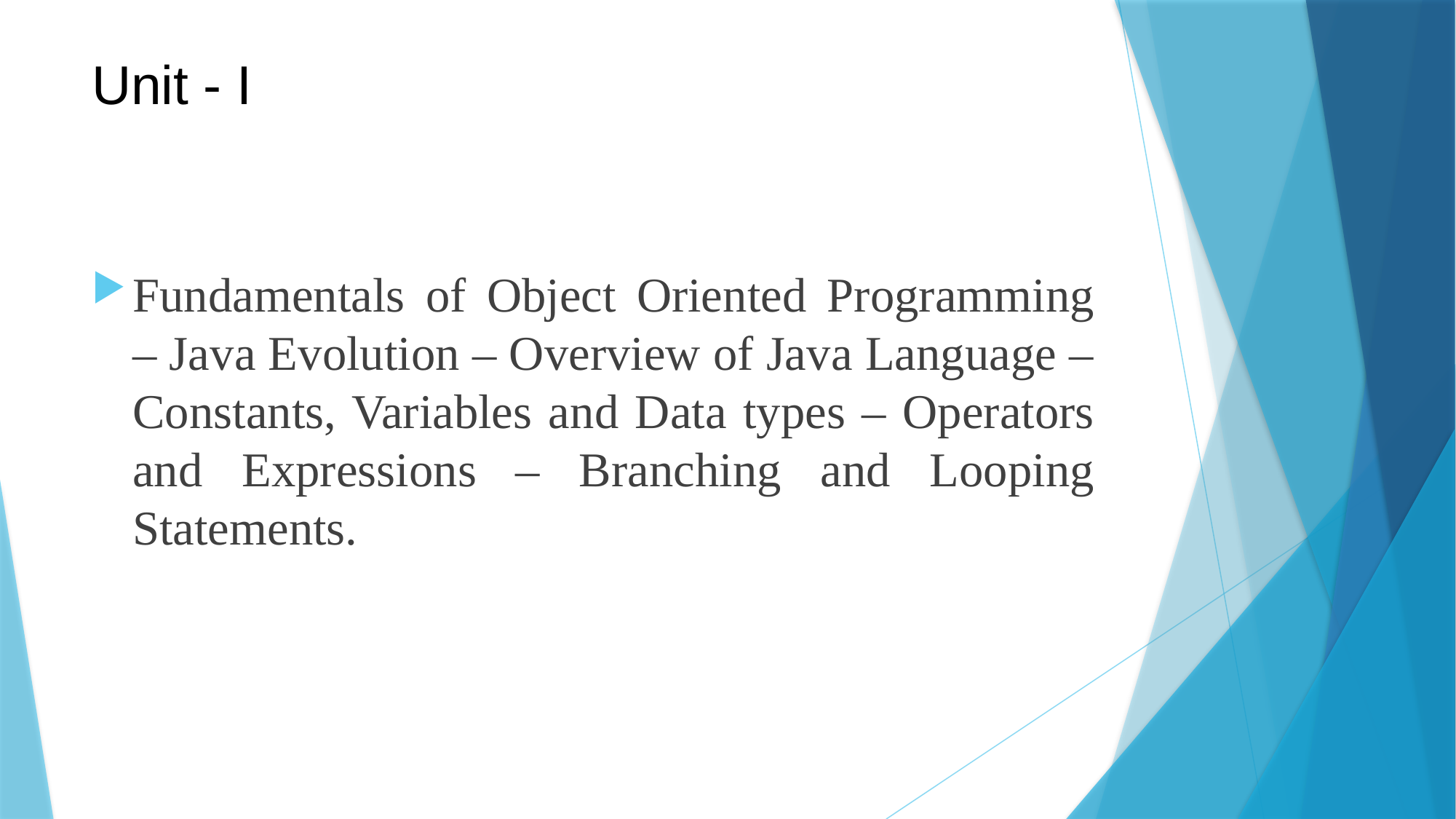

# Unit - I
Fundamentals of Object Oriented Programming – Java Evolution – Overview of Java Language – Constants, Variables and Data types – Operators and Expressions – Branching and Looping Statements.